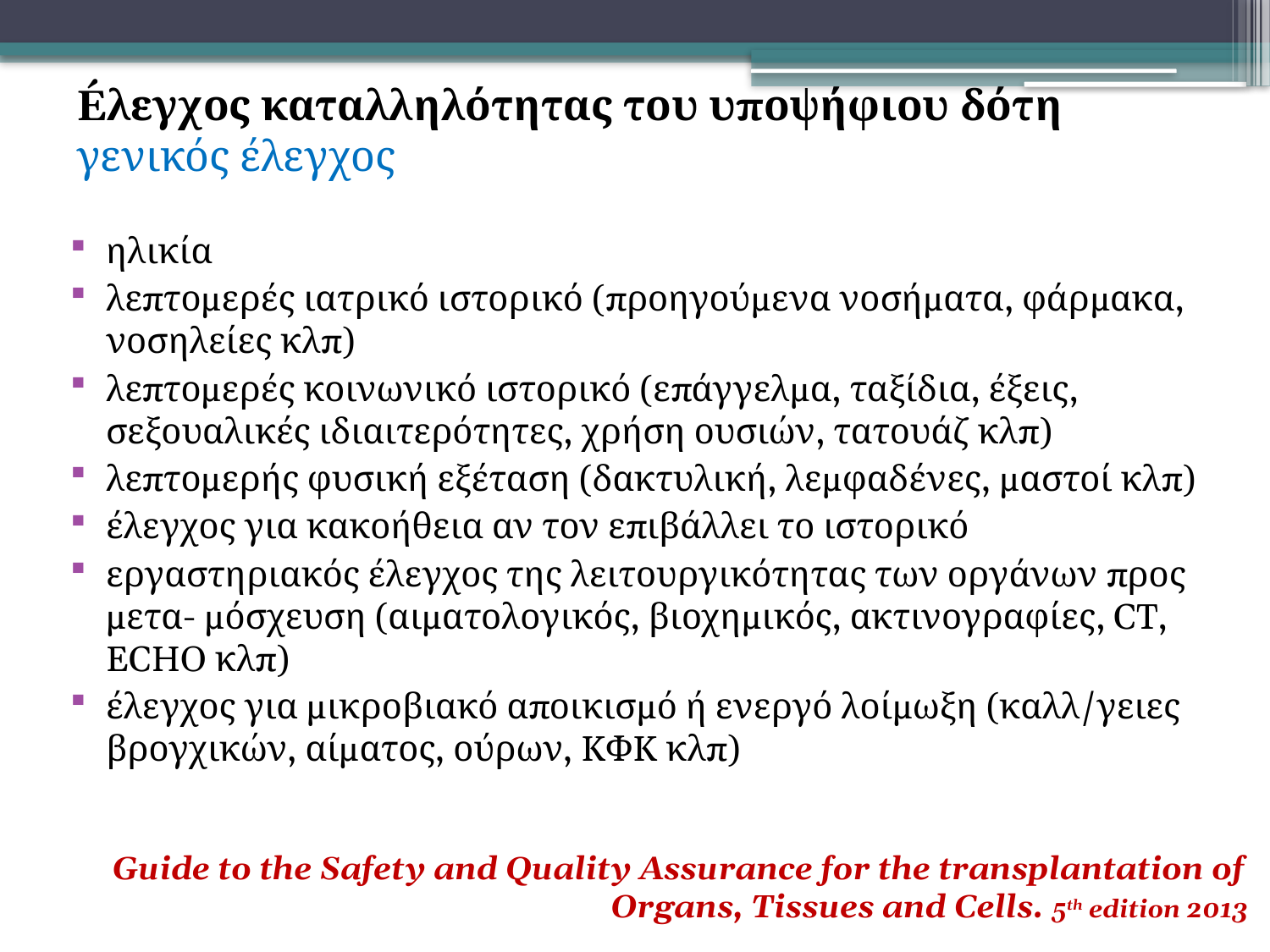

# Έλεγχος καταλληλότητας του υποψήφιου δότη γενικός έλεγχος
ηλικία
λεπτομερές ιατρικό ιστορικό (προηγούμενα νοσήματα, φάρμακα, νοσηλείες κλπ)
λεπτομερές κοινωνικό ιστορικό (επάγγελμα, ταξίδια, έξεις, σεξουαλικές ιδιαιτερότητες, χρήση ουσιών, τατουάζ κλπ)
λεπτομερής φυσική εξέταση (δακτυλική, λεμφαδένες, μαστοί κλπ)
έλεγχος για κακοήθεια αν τον επιβάλλει το ιστορικό
εργαστηριακός έλεγχος της λειτουργικότητας των οργάνων προς μετα- μόσχευση (αιματολογικός, βιοχημικός, ακτινογραφίες, CT, ECHO κλπ)
έλεγχος για μικροβιακό αποικισμό ή ενεργό λοίμωξη (καλλ/γειες βρογχικών, αίματος, ούρων, ΚΦΚ κλπ)
Guide to the Safety and Quality Assurance for the transplantation of
                                                              Organs, Tissues and Cells. 5th edition 2013